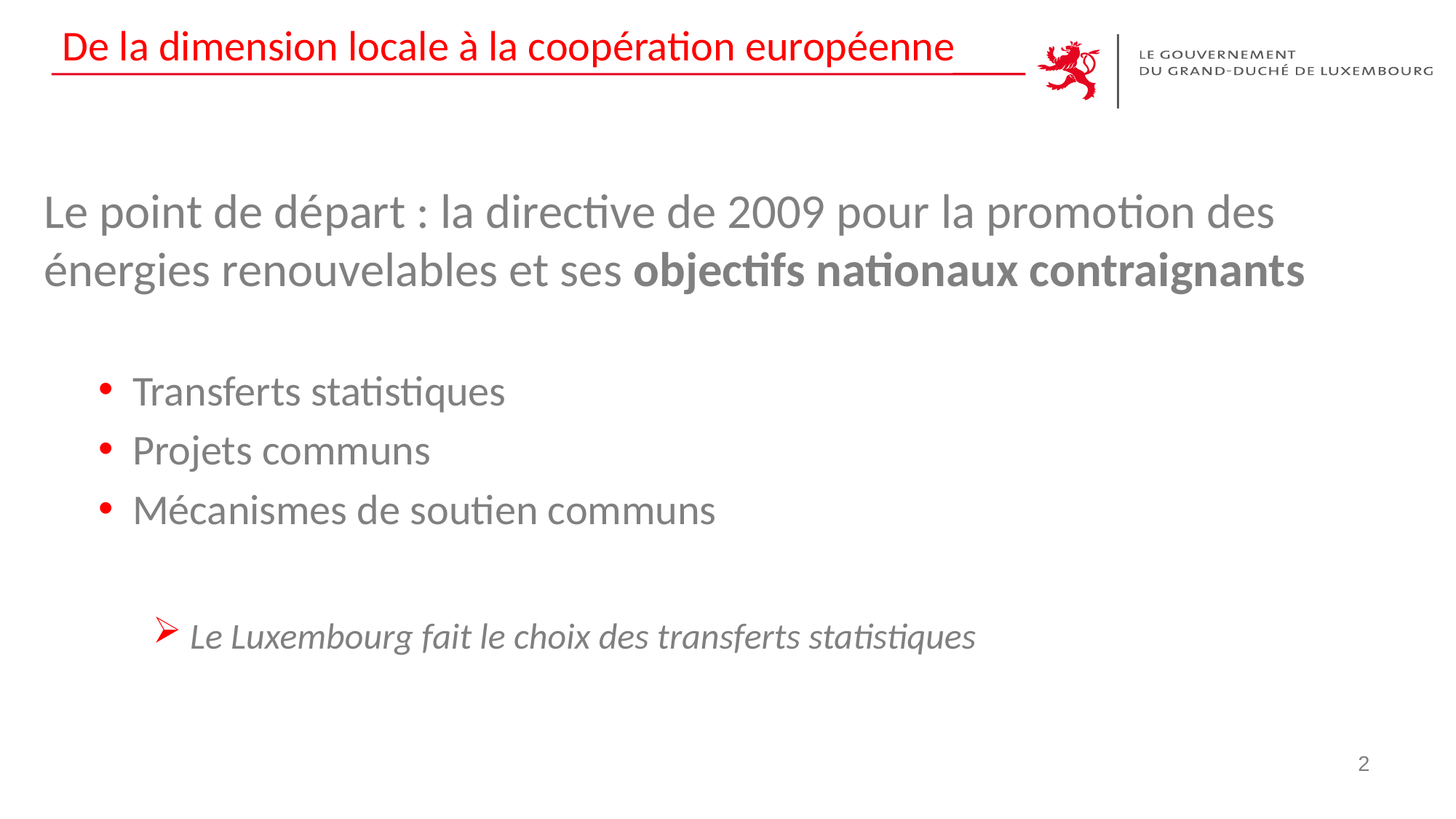

# De la dimension locale à la coopération européenne
Le point de départ : la directive de 2009 pour la promotion des énergies renouvelables et ses objectifs nationaux contraignants
Transferts statistiques
Projets communs
Mécanismes de soutien communs

 Le Luxembourg fait le choix des transferts statistiques

2